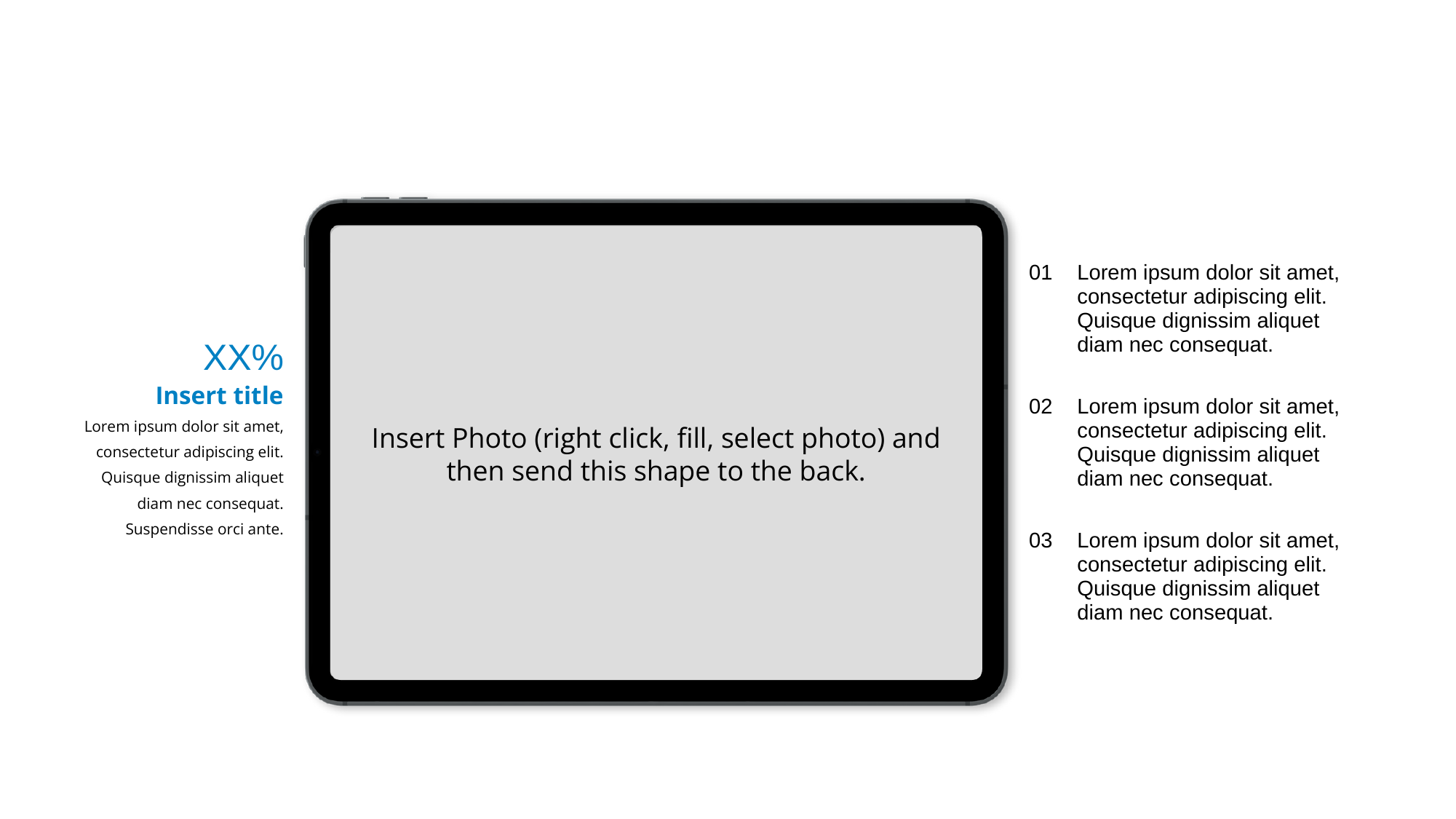

Insert Photo (right click, fill, select photo) and then send this shape to the back.
| 01 | Lorem ipsum dolor sit amet, consectetur adipiscing elit. Quisque dignissim aliquet diam nec consequat. |
| --- | --- |
| 02 | Lorem ipsum dolor sit amet, consectetur adipiscing elit. Quisque dignissim aliquet diam nec consequat. |
| 03 | Lorem ipsum dolor sit amet, consectetur adipiscing elit. Quisque dignissim aliquet diam nec consequat. |
XX%
Insert title
Lorem ipsum dolor sit amet, consectetur adipiscing elit. Quisque dignissim aliquet diam nec consequat. Suspendisse orci ante.